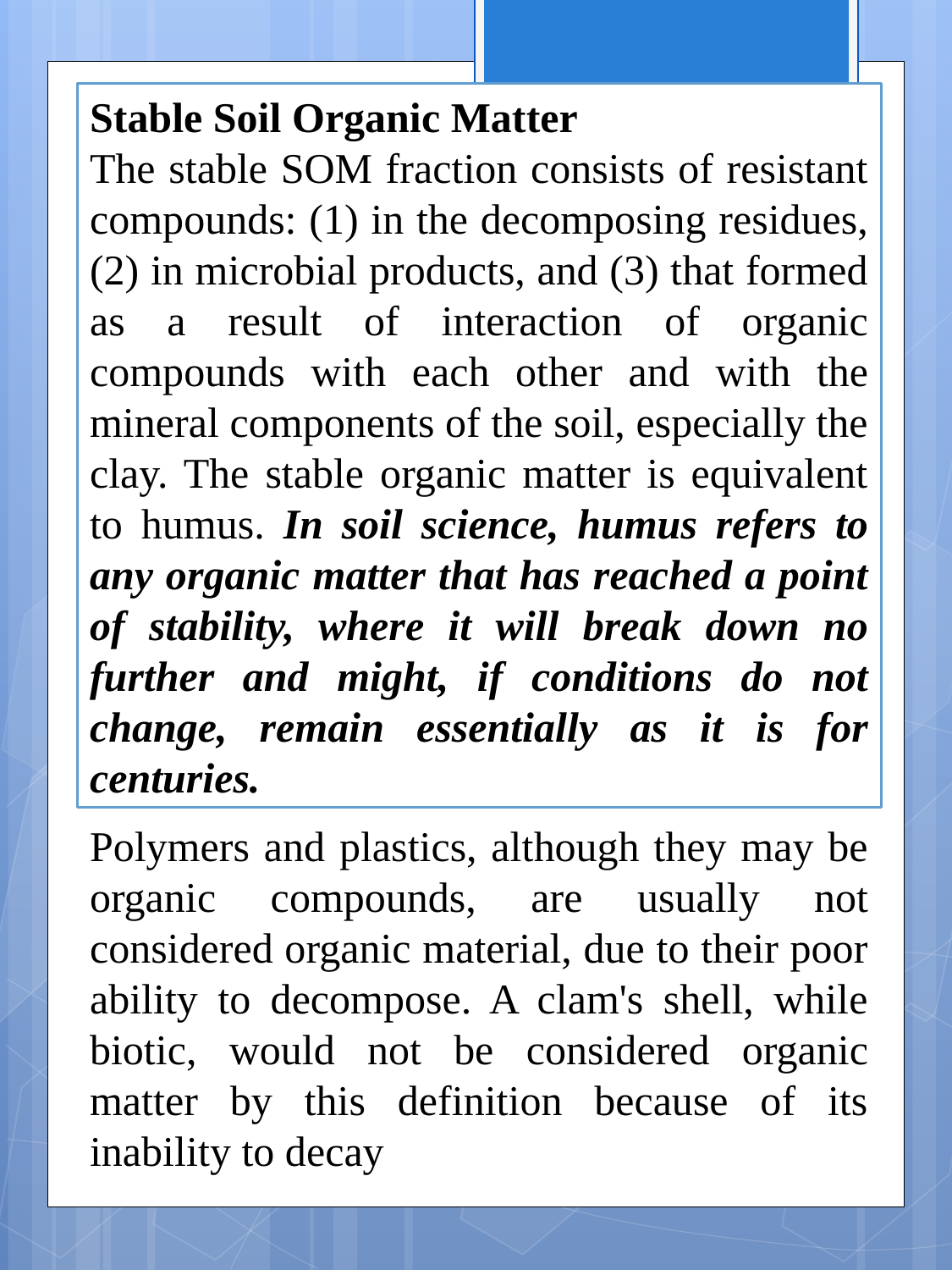

Stable Soil Organic Matter
The stable SOM fraction consists of resistant compounds: (1) in the decomposing residues, (2) in microbial products, and (3) that formed as a result of interaction of organic compounds with each other and with the mineral components of the soil, especially the clay. The stable organic matter is equivalent to humus. In soil science, humus refers to any organic matter that has reached a point of stability, where it will break down no further and might, if conditions do not change, remain essentially as it is for centuries.
Polymers and plastics, although they may be organic compounds, are usually not considered organic material, due to their poor ability to decompose. A clam's shell, while biotic, would not be considered organic matter by this definition because of its inability to decay